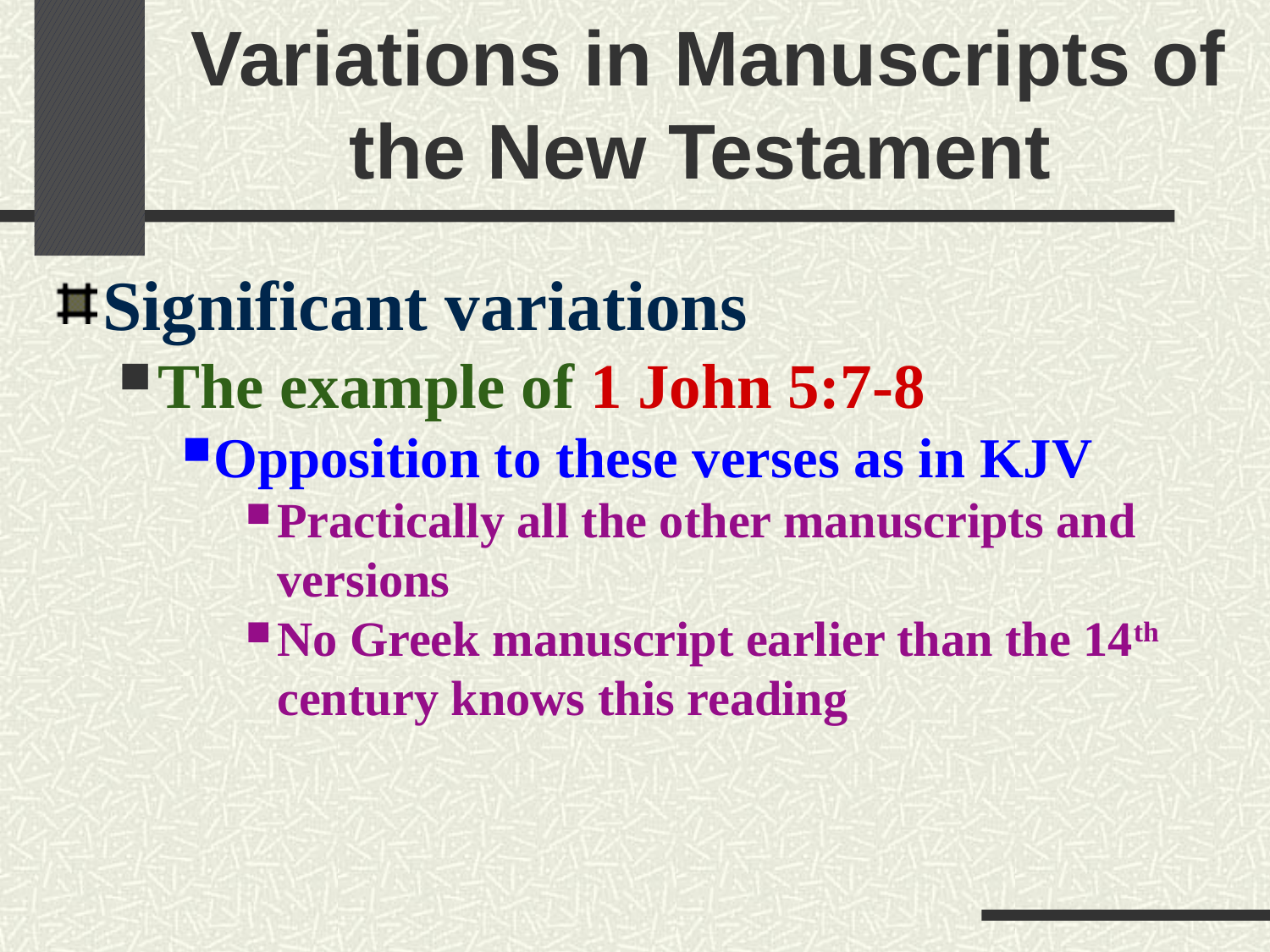

# Variations in Manuscripts of the New Testament
Significant variations
The example of 1 John 5:7-8
Opposition to these verses as in KJV
Practically all the other manuscripts and versions
No Greek manuscript earlier than the 14th century knows this reading